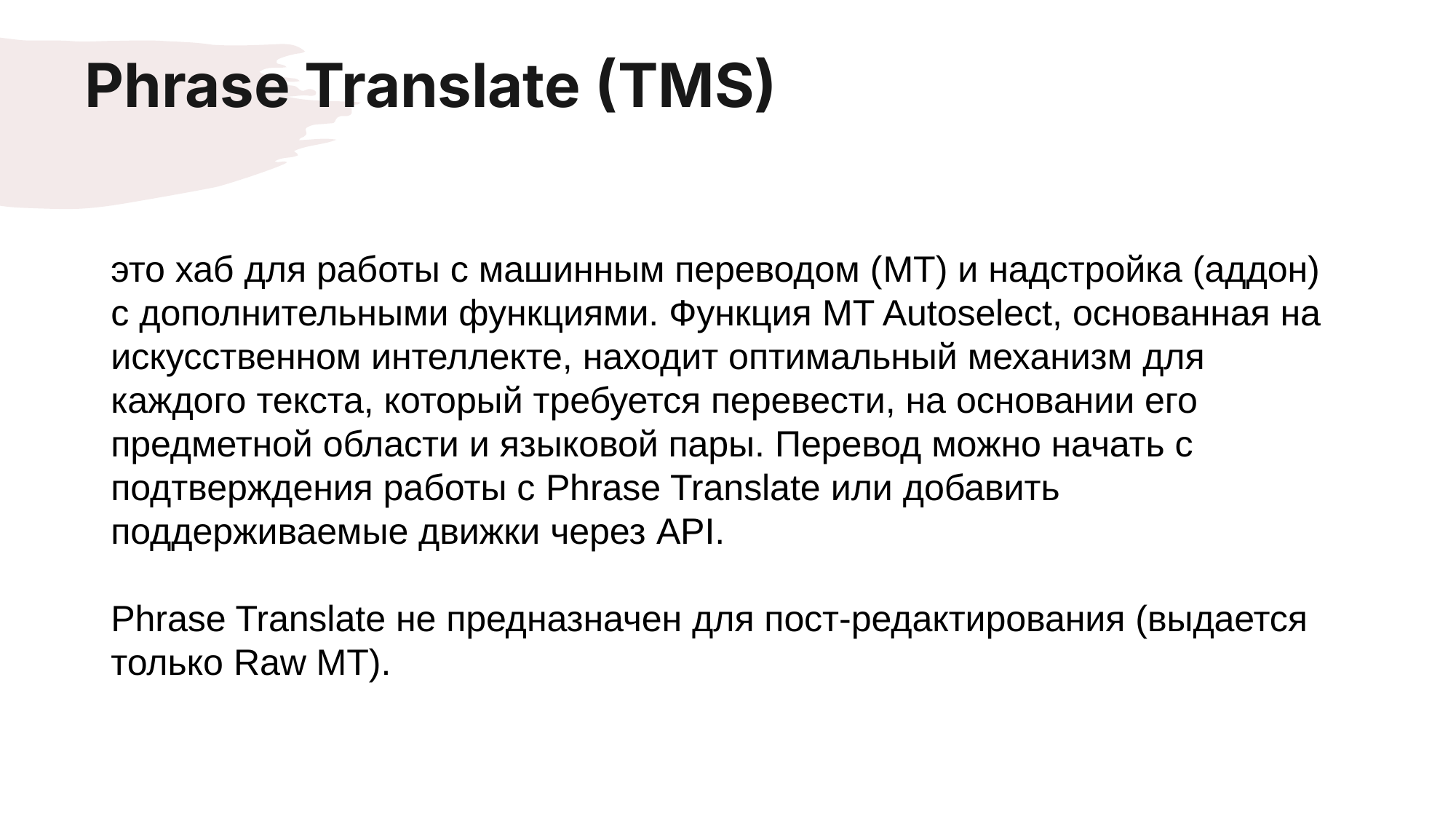

# Phrase Translate (TMS)
это хаб для работы с машинным переводом (MT) и надстройка (аддон) с дополнительными функциями. Функция MT Autoselect, основанная на искусственном интеллекте, находит оптимальный механизм для каждого текста, который требуется перевести, на основании его предметной области и языковой пары. Перевод можно начать с подтверждения работы с Phrase Translate или добавить поддерживаемые движки через API.
Phrase Translate не предназначен для пост-редактирования (выдается только Raw MT).